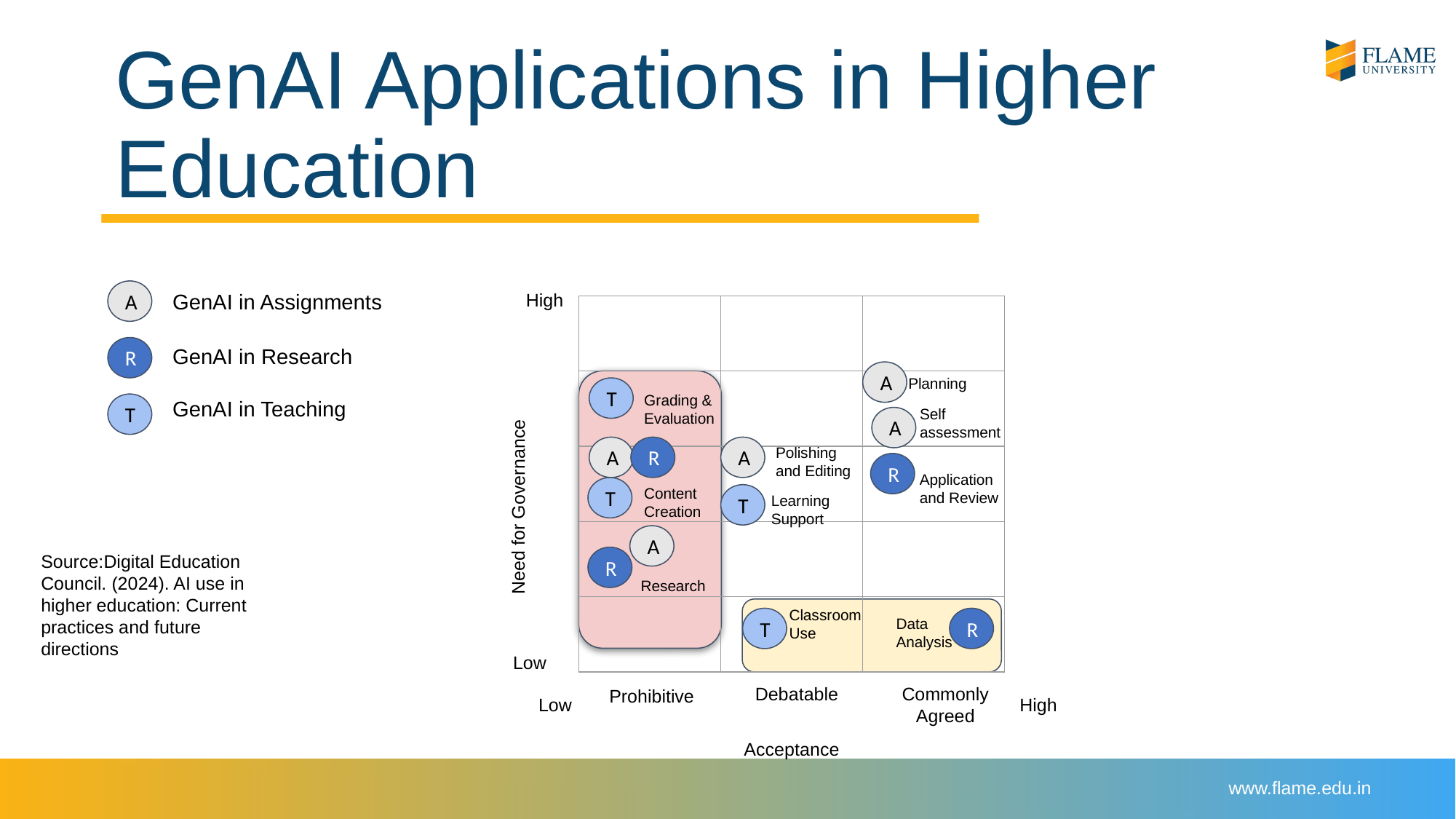

# GenAI Applications in Higher Education
GenAI in Assignments
High
A
|  |  |  |
| --- | --- | --- |
|  |  |  |
|  |  |  |
|  |  |  |
|  |  |  |
GenAI in Research
R
A
Planning

T
Grading & Evaluation
GenAI in Teaching
Self assessment
T
A
Polishing and Editing
A
A
R
R
Application and Review
Need for Governance
Content Creation
T
Learning Support
T
A
Source:Digital Education Council. (2024). AI use in higher education: Current practices and future directions
R
Research
Classroom Use

Data Analysis
T
R
Low
Debatable
Commonly Agreed
Prohibitive
Low
High
Acceptance